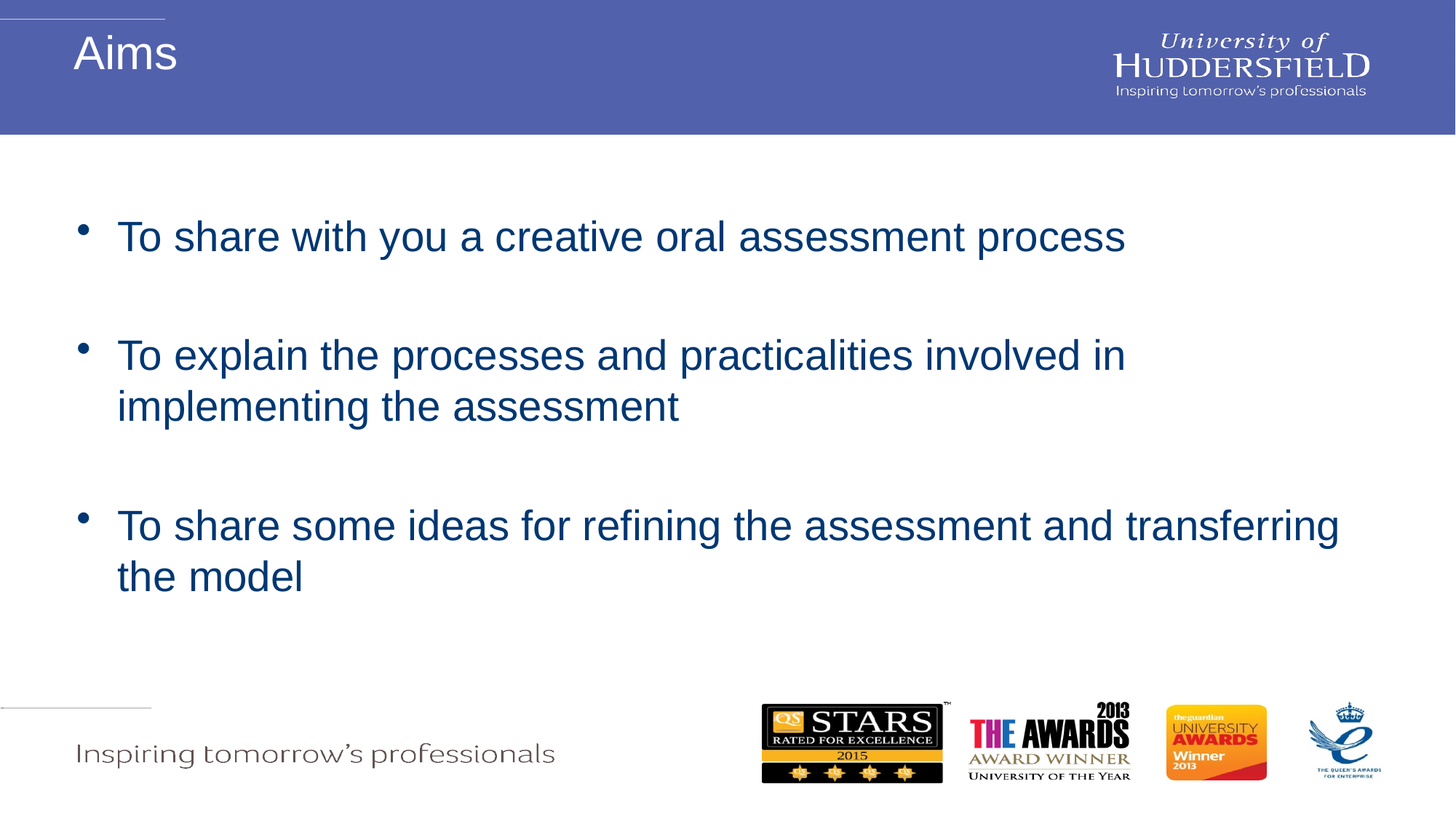

# Aims
To share with you a creative oral assessment process

To explain the processes and practicalities involved in implementing the assessment

To share some ideas for refining the assessment and transferring the model